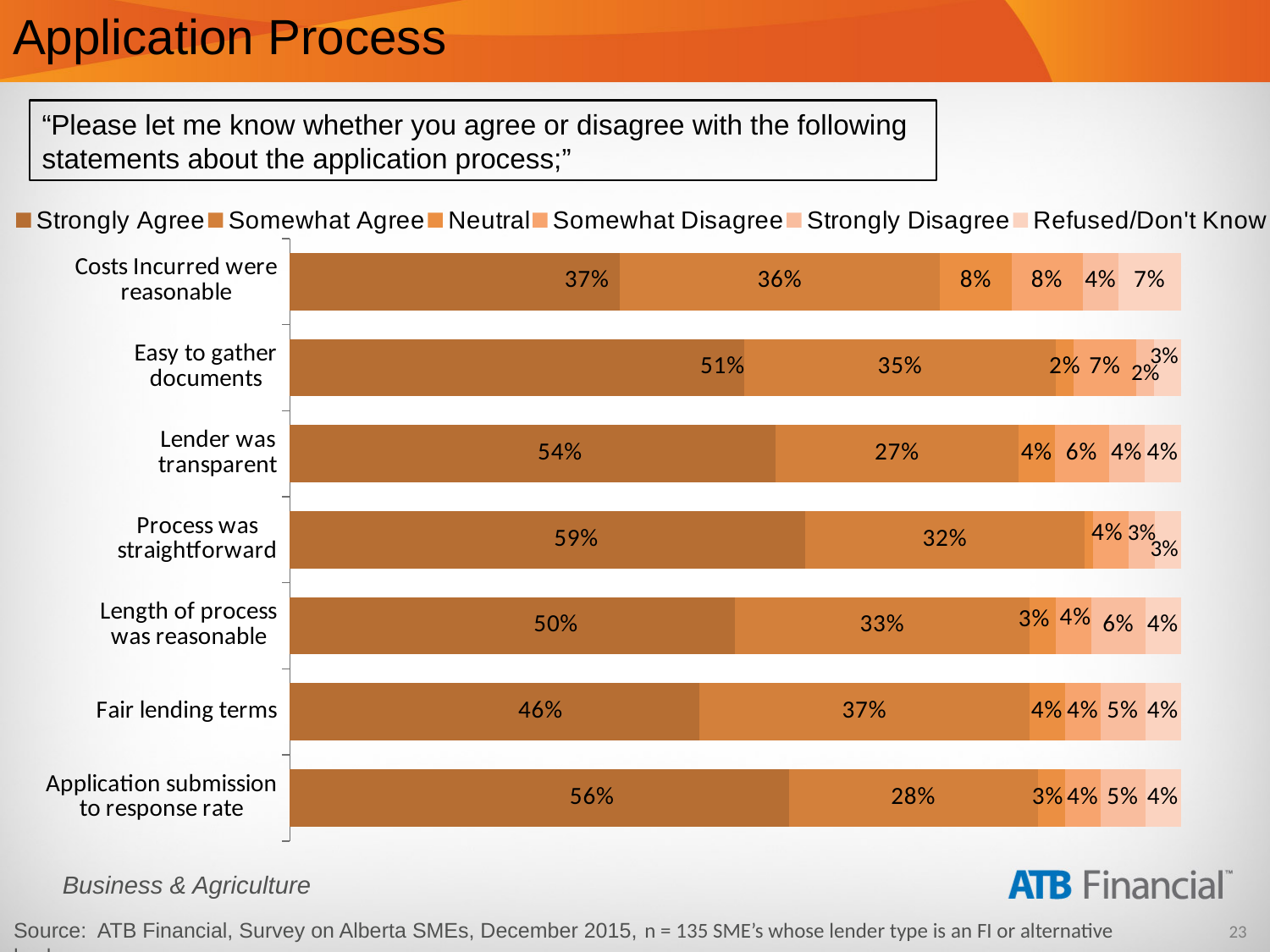

# Application Process
“Please let me know whether you agree or disagree with the following statements about the application process;”

### Chart

| Category | Strongly Agree | Somewhat Agree | Neutral | Somewhat Disagree | Strongly Disagree | Refused/Don't Know |
|---|---|---|---|---|---|---|
| Costs Incurred were
reasonable | 0.37 | 0.36 | 0.08 | 0.08 | 0.04 | 0.07 |
| Easy to gather
documents | 0.51 | 0.35 | 0.02 | 0.07 | 0.02 | 0.03 |
| Lender was
transparent | 0.54 | 0.27 | 0.04 | 0.06 | 0.04 | 0.04 |
| Process was
straightforward | 0.59 | 0.32 | 0.01 | 0.04 | 0.03 | 0.03 |
| Length of process
was reasonable | 0.5 | 0.33 | 0.03 | 0.04 | 0.06 | 0.04 |
| Fair lending terms | 0.46 | 0.37 | 0.04 | 0.04 | 0.05 | 0.04 |
| Application submission
to response rate | 0.56 | 0.28 | 0.03 | 0.04 | 0.05 | 0.04 |
Source:  ATB Financial, Survey on Alberta SMEs, December 2015, n = 135 SME’s whose lender type is an FI or alternative lenders.